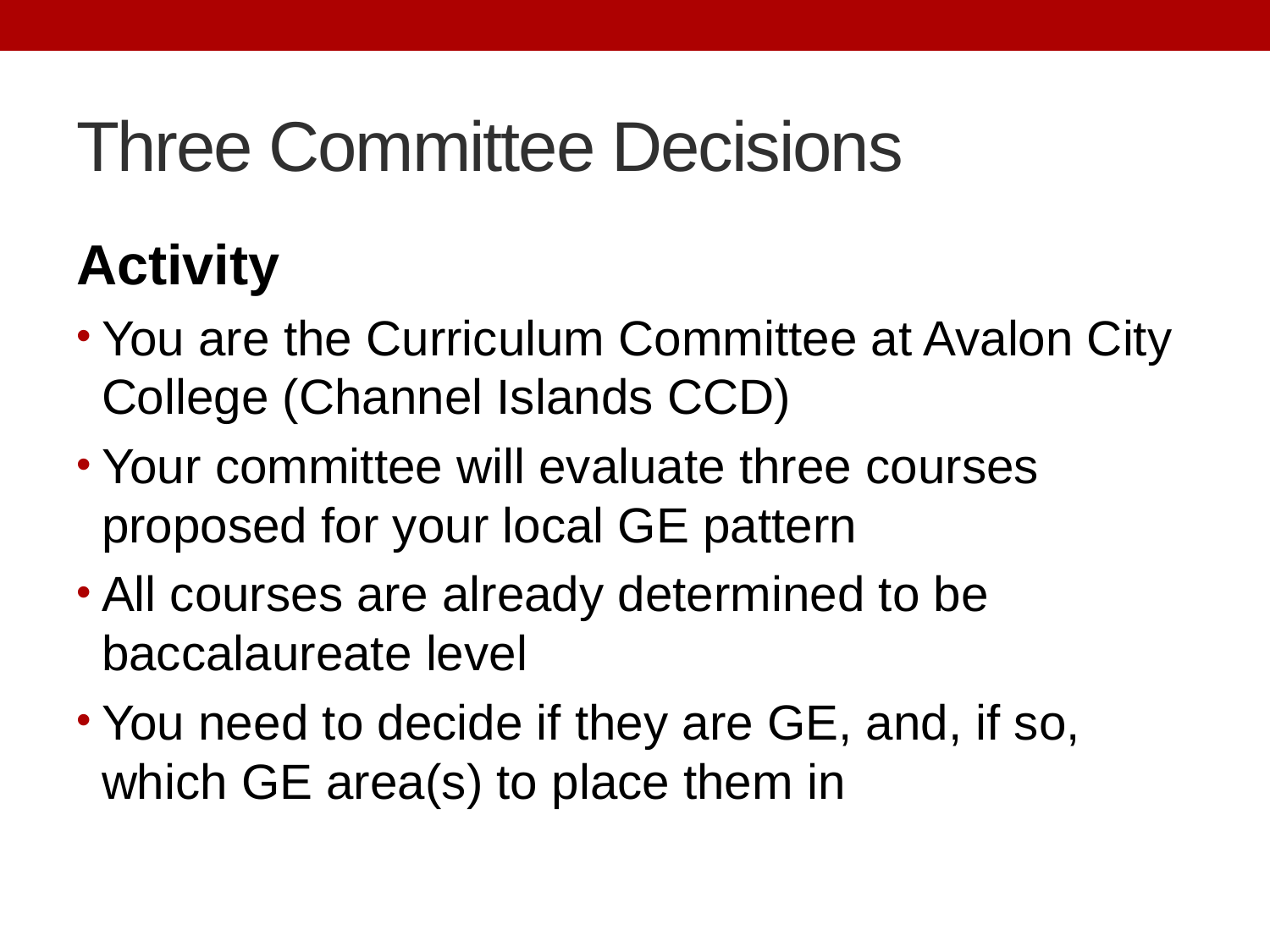

# Three Committee Decisions
Activity
You are the Curriculum Committee at Avalon City College (Channel Islands CCD)
Your committee will evaluate three courses proposed for your local GE pattern
All courses are already determined to be baccalaureate level
You need to decide if they are GE, and, if so, which GE area(s) to place them in